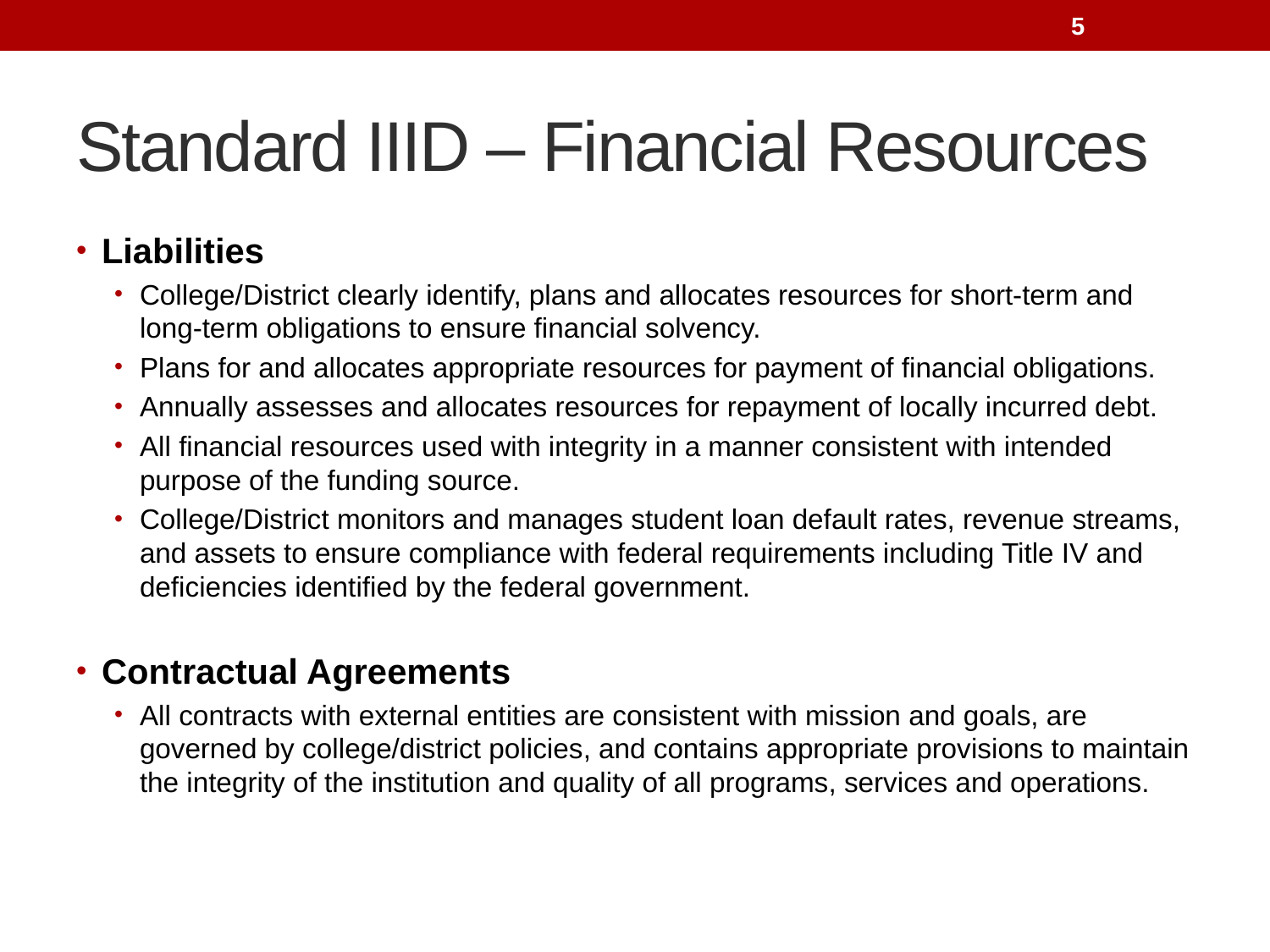

5
# Standard IIID – Financial Resources
Liabilities
College/District clearly identify, plans and allocates resources for short-term and long-term obligations to ensure financial solvency.
Plans for and allocates appropriate resources for payment of financial obligations.
Annually assesses and allocates resources for repayment of locally incurred debt.
All financial resources used with integrity in a manner consistent with intended purpose of the funding source.
College/District monitors and manages student loan default rates, revenue streams, and assets to ensure compliance with federal requirements including Title IV and  deficiencies identified by the federal government.

Contractual Agreements
All contracts with external entities are consistent with mission and goals, are governed by college/district policies, and contains appropriate provisions to maintain the integrity of the institution and quality of all programs, services and operations.